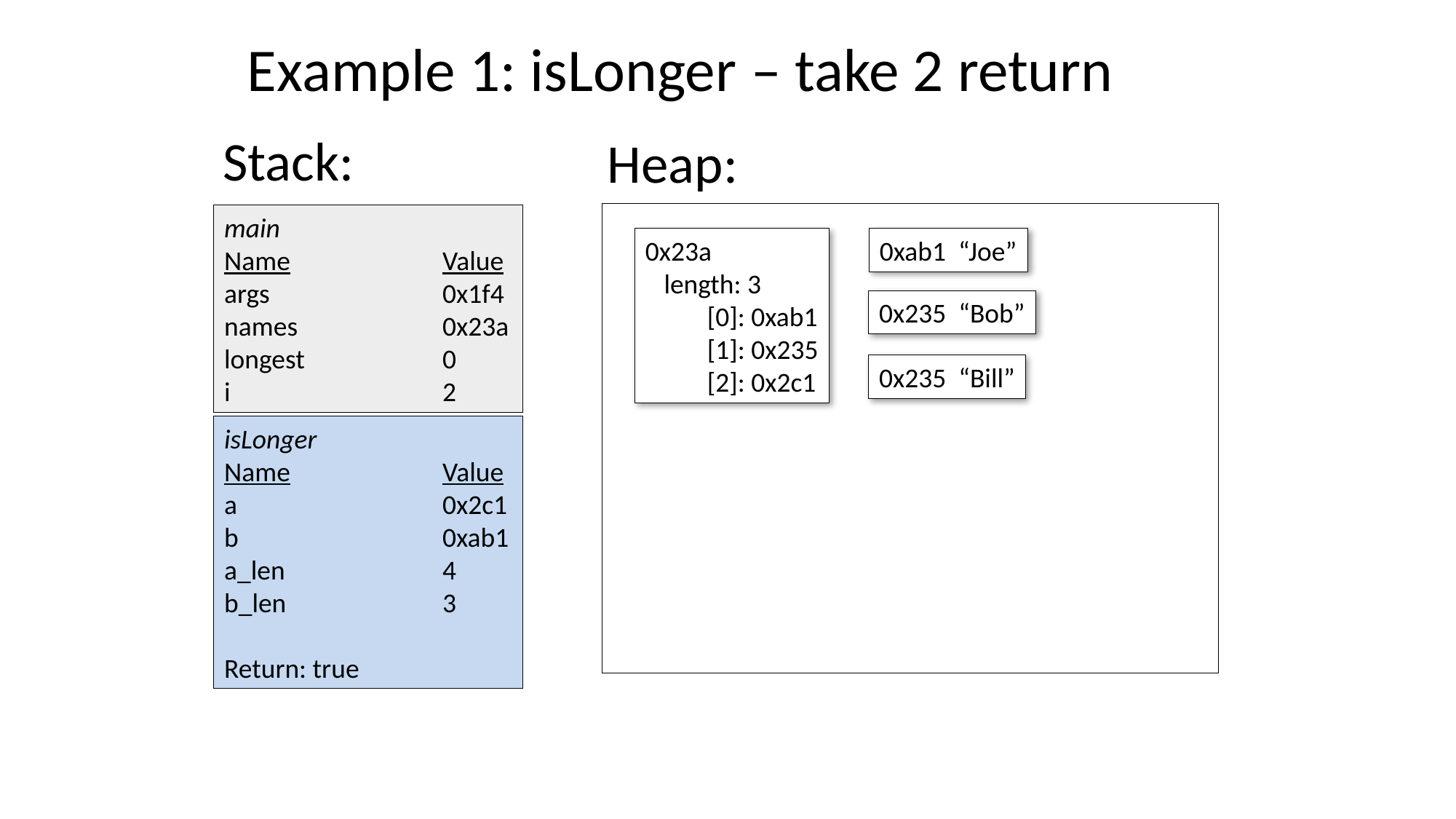

# Example 1: isLonger – take 2 return
Stack:
Heap:

main
Name		Value
args		0x1f4
names		0x23a
longest		0
i		2
0x23a
   length: 3
          [0]: 0xab1
          [1]: 0x235
          [2]: 0x2c1
0xab1  “Joe”
0x235  “Bob”
0x235  “Bill”
isLonger
Name		Value
a		0x2c1
b		0xab1
a_len		4
b_len		3

Return: true